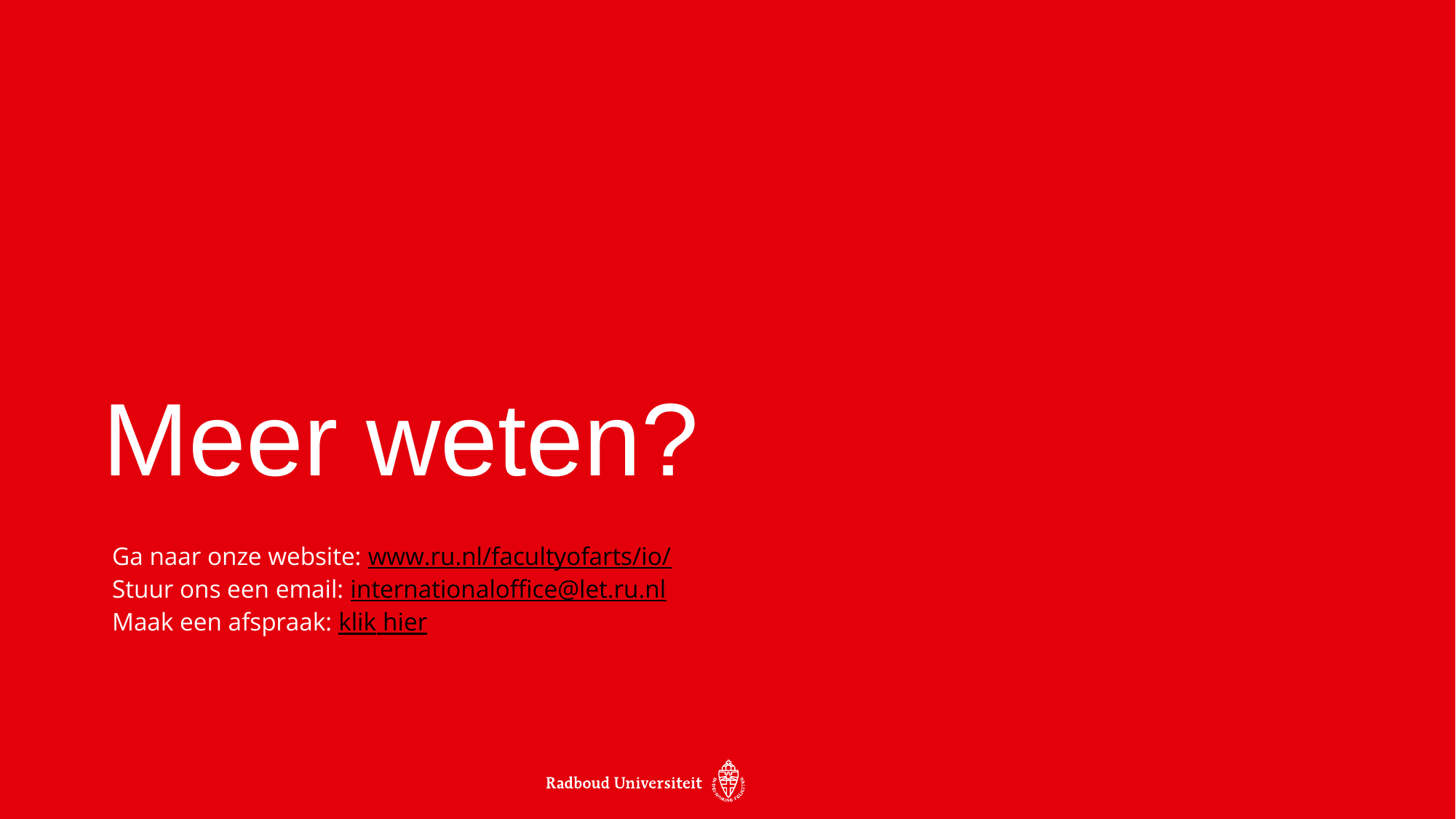

Meer weten?
Ga naar onze website: www.ru.nl/facultyofarts/io/
Stuur ons een email: internationaloffice@let.ru.nl
Maak een afspraak: klik hier